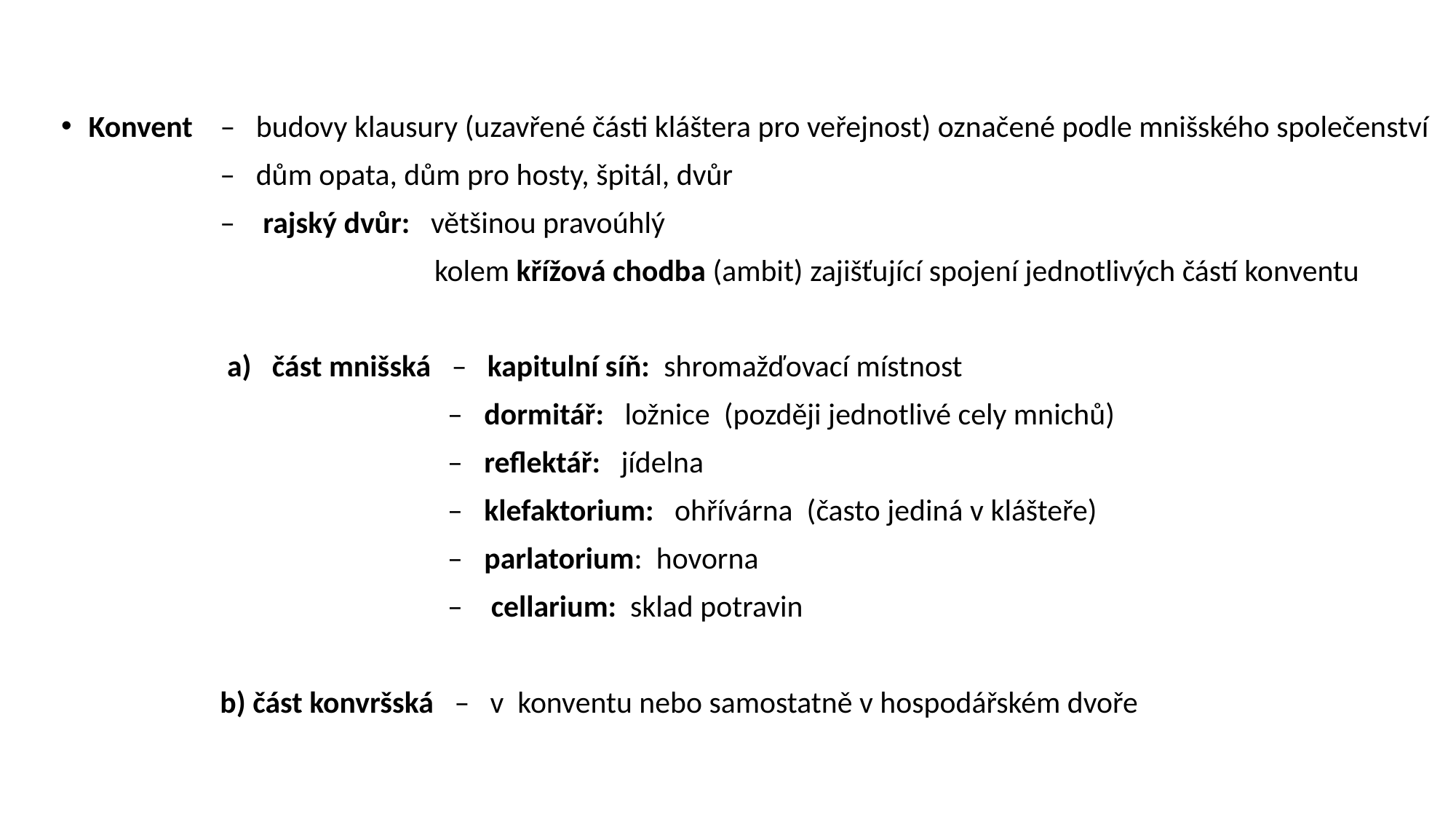

Konvent    –   budovy klausury (uzavřené části kláštera pro veřejnost) označené podle mnišského společenství
                       –   dům opata, dům pro hosty, špitál, dvůr
                       –    rajský dvůr:   většinou pravoúhlý
                                                      kolem křížová chodba (ambit) zajišťující spojení jednotlivých částí konventu

                        a)   část mnišská   –   kapitulní síň:  shromažďovací místnost
                                                        –   dormitář:   ložnice  (později jednotlivé cely mnichů)
                                                        –   reflektář:   jídelna
                                                        –   klefaktorium:   ohřívárna  (často jediná v klášteře)
                                                        –   parlatorium:  hovorna
                                                        –    cellarium:  sklad potravin

                       b) část konvršská   –   v  konventu nebo samostatně v hospodářském dvoře